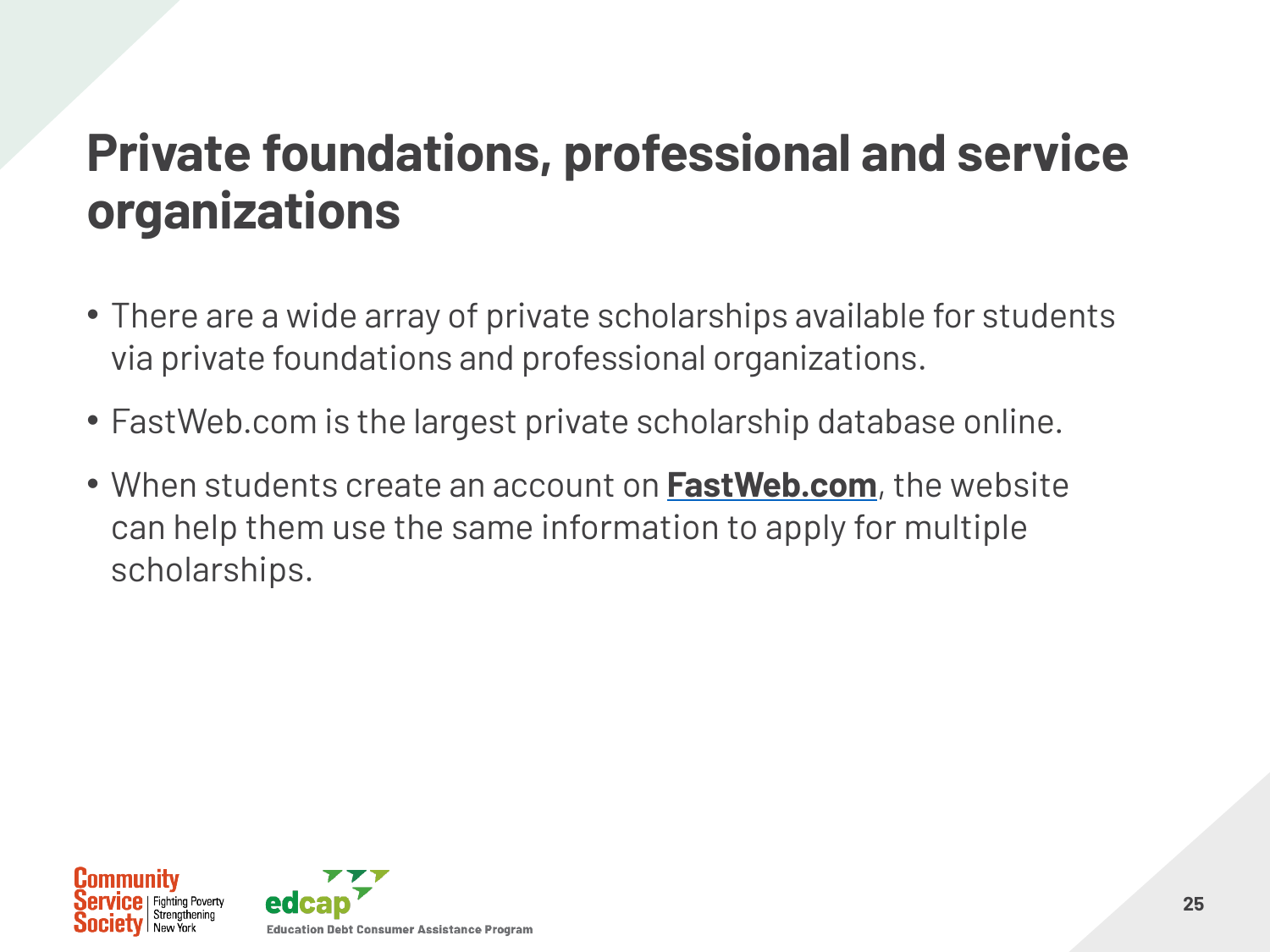

# Private foundations, professional and service organizations
There are a wide array of private scholarships available for students via private foundations and professional organizations.
FastWeb.com is the largest private scholarship database online.
When students create an account on FastWeb.com, the website can help them use the same information to apply for multiple scholarships.
25